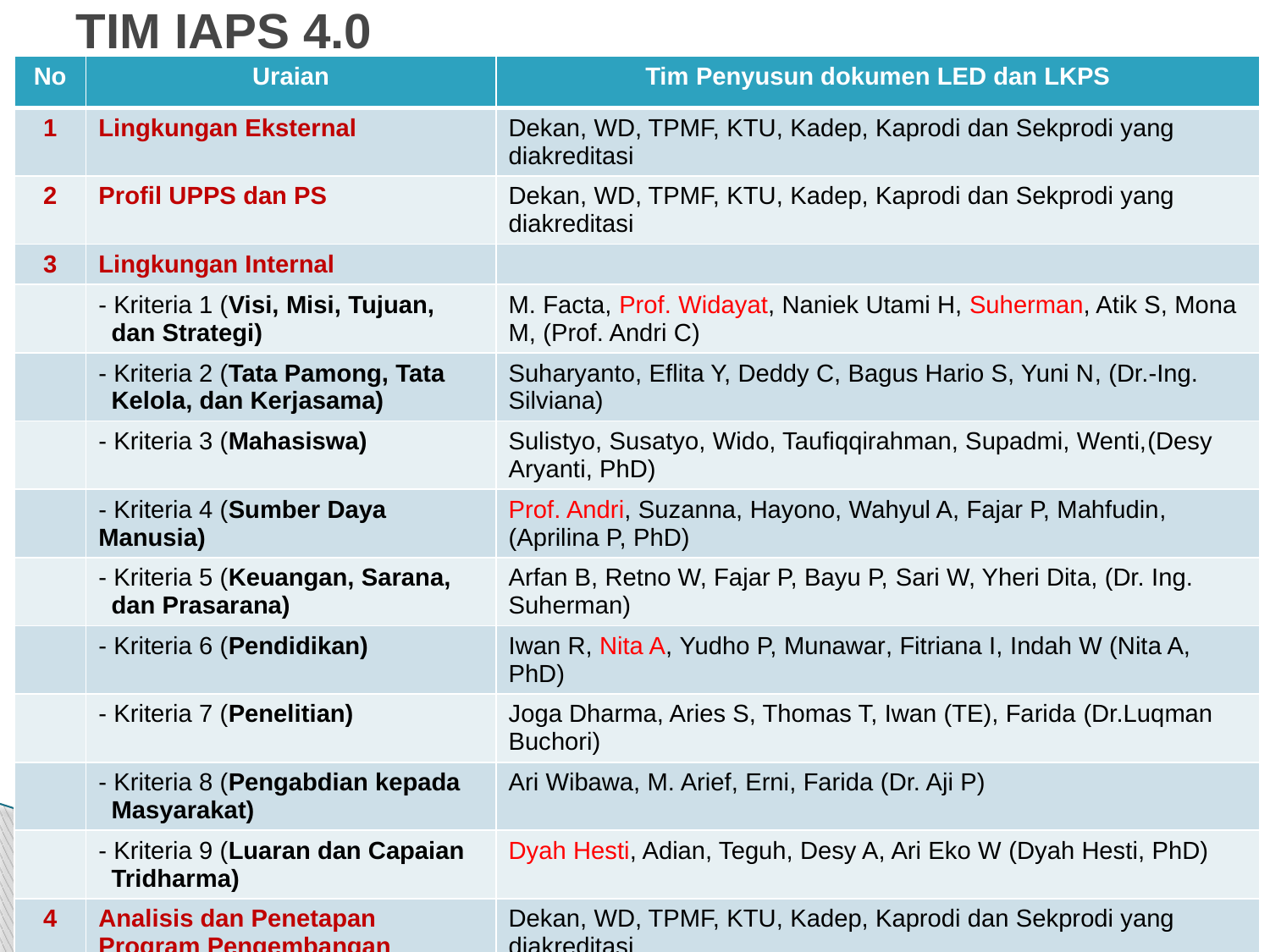

# TIM IAPS 4.0
| No | Uraian | Tim Penyusun dokumen LED dan LKPS |
| --- | --- | --- |
| 1 | Lingkungan Eksternal | Dekan, WD, TPMF, KTU, Kadep, Kaprodi dan Sekprodi yang diakreditasi |
| 2 | Profil UPPS dan PS | Dekan, WD, TPMF, KTU, Kadep, Kaprodi dan Sekprodi yang diakreditasi |
| 3 | Lingkungan Internal |  |
|  | - Kriteria 1 (Visi, Misi, Tujuan, dan Strategi) | M. Facta, Prof. Widayat, Naniek Utami H, Suherman, Atik S, Mona M, (Prof. Andri C) |
|  | - Kriteria 2 (Tata Pamong, Tata Kelola, dan Kerjasama) | Suharyanto, Eflita Y, Deddy C, Bagus Hario S, Yuni N, (Dr.-Ing. Silviana) |
|  | - Kriteria 3 (Mahasiswa) | Sulistyo, Susatyo, Wido, Taufiqqirahman, Supadmi, Wenti,(Desy Aryanti, PhD) |
|  | - Kriteria 4 (Sumber Daya Manusia) | Prof. Andri, Suzanna, Hayono, Wahyul A, Fajar P, Mahfudin, (Aprilina P, PhD) |
|  | - Kriteria 5 (Keuangan, Sarana, dan Prasarana) | Arfan B, Retno W, Fajar P, Bayu P, Sari W, Yheri Dita, (Dr. Ing. Suherman) |
|  | - Kriteria 6 (Pendidikan) | Iwan R, Nita A, Yudho P, Munawar, Fitriana I, Indah W (Nita A, PhD) |
|  | - Kriteria 7 (Penelitian) | Joga Dharma, Aries S, Thomas T, Iwan (TE), Farida (Dr.Luqman Buchori) |
|  | - Kriteria 8 (Pengabdian kepada Masyarakat) | Ari Wibawa, M. Arief, Erni, Farida (Dr. Aji P) |
|  | - Kriteria 9 (Luaran dan Capaian Tridharma) | Dyah Hesti, Adian, Teguh, Desy A, Ari Eko W (Dyah Hesti, PhD) |
| 4 | Analisis dan Penetapan Program Pengembangan Institusi | Dekan, WD, TPMF, KTU, Kadep, Kaprodi dan Sekprodi yang diakreditasi |